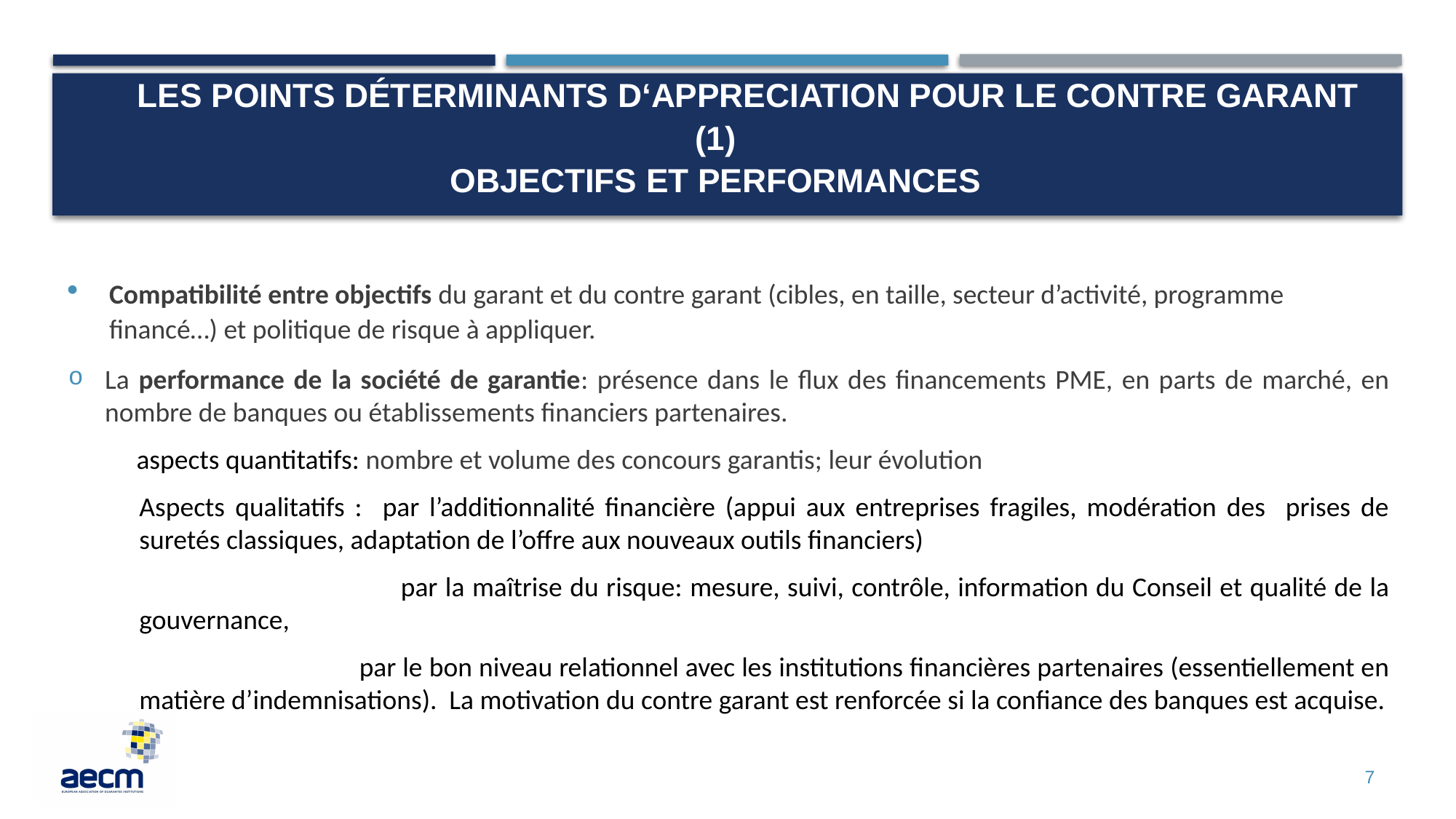

# les points déterminants D‘APPRECIATION pour le contre garant (1) objectifs et performances
Compatibilité entre objectifs du garant et du contre garant (cibles, en taille, secteur d’activité, programme financé…) et politique de risque à appliquer.
La performance de la société de garantie: présence dans le flux des financements PME, en parts de marché, en nombre de banques ou établissements financiers partenaires.
           aspects quantitatifs: nombre et volume des concours garantis; leur évolution
Aspects qualitatifs :  par l’additionnalité financière (appui aux entreprises fragiles, modération des  prises de suretés classiques, adaptation de l’offre aux nouveaux outils financiers)
                                  par la maîtrise du risque: mesure, suivi, contrôle, information du Conseil et qualité de la gouvernance,
                                 par le bon niveau relationnel avec les institutions financières partenaires (essentiellement en matière d’indemnisations).  La motivation du contre garant est renforcée si la confiance des banques est acquise.
7